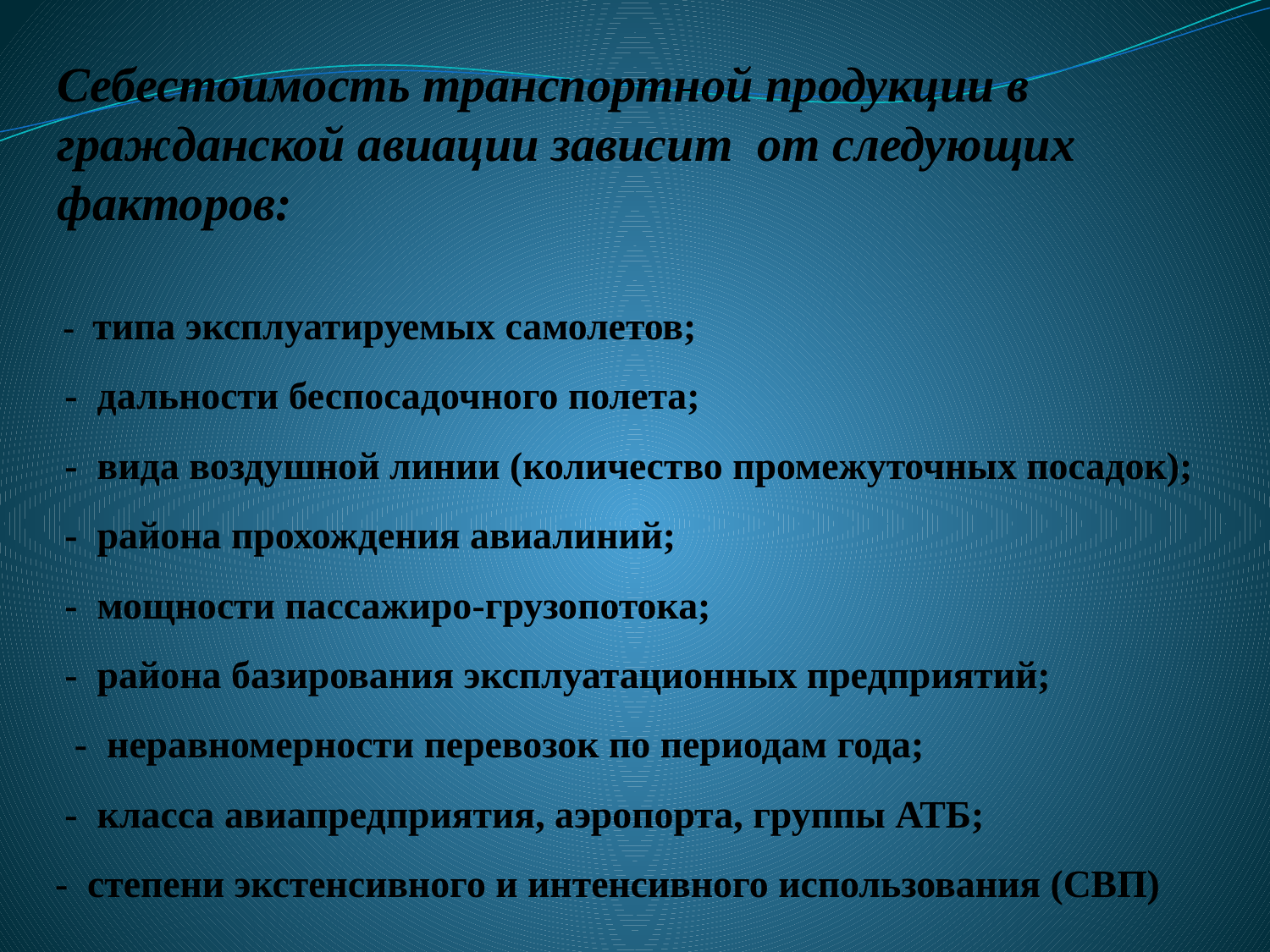

Себестоимость транспортной продукции в гражданской авиации зависит  от следующих факторов:
# -  типа эксплуатируемых самолетов; -  дальности беспосадочного полета; -  вида воздушной линии (количество промежуточных посадок); -  района прохождения авиалиний; -  мощности пассажиро-грузопотока; -  района базирования эксплуатационных предприятий; -  неравномерности перевозок по периодам года; -  класса авиапредприятия, аэропорта, группы АТБ; -  степени экстенсивного и интенсивного использования (СВП)